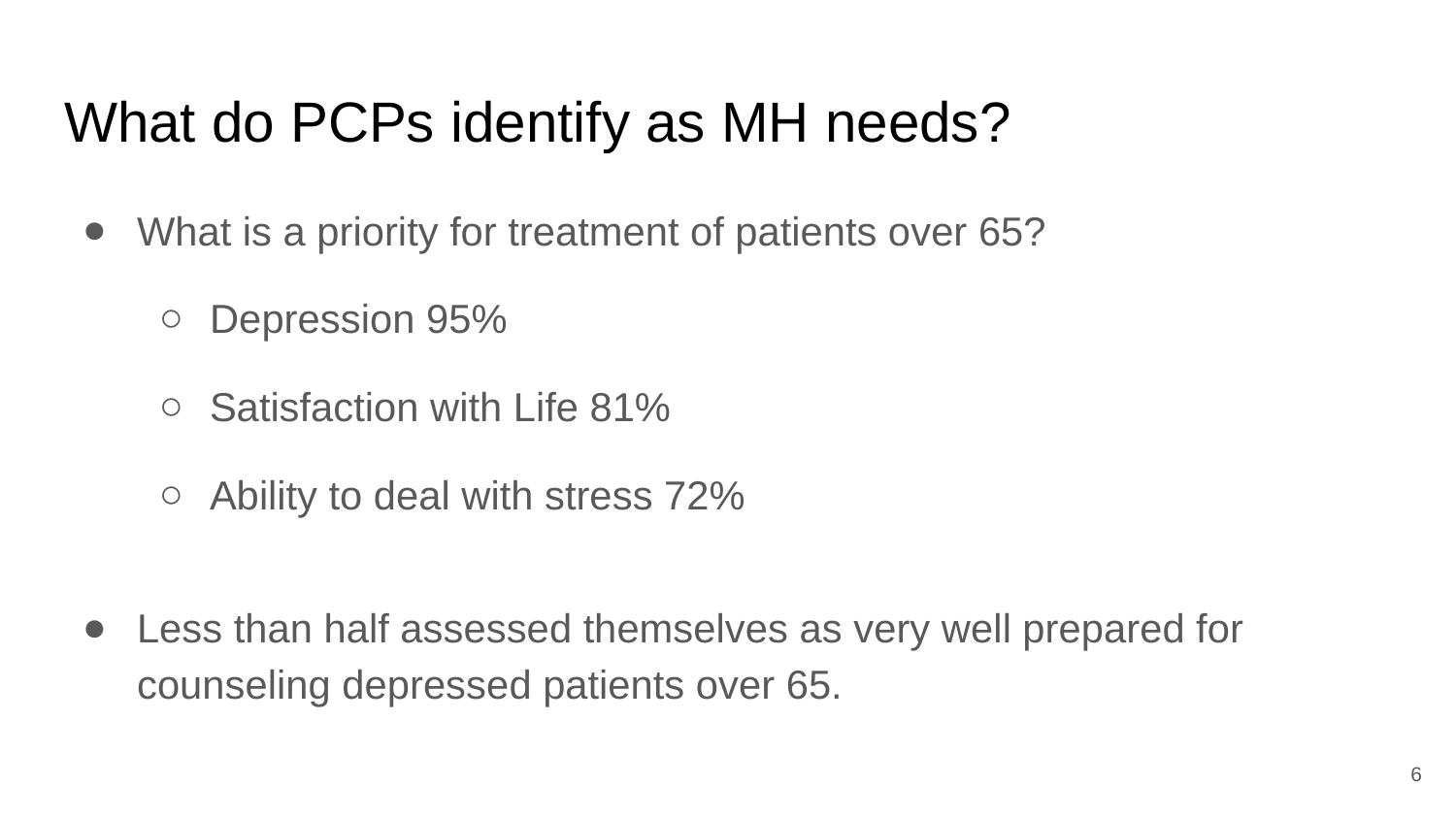

# What do PCPs identify as MH needs?
What is a priority for treatment of patients over 65?
Depression 95%
Satisfaction with Life 81%
Ability to deal with stress 72%

Less than half assessed themselves as very well prepared for counseling depressed patients over 65.
6